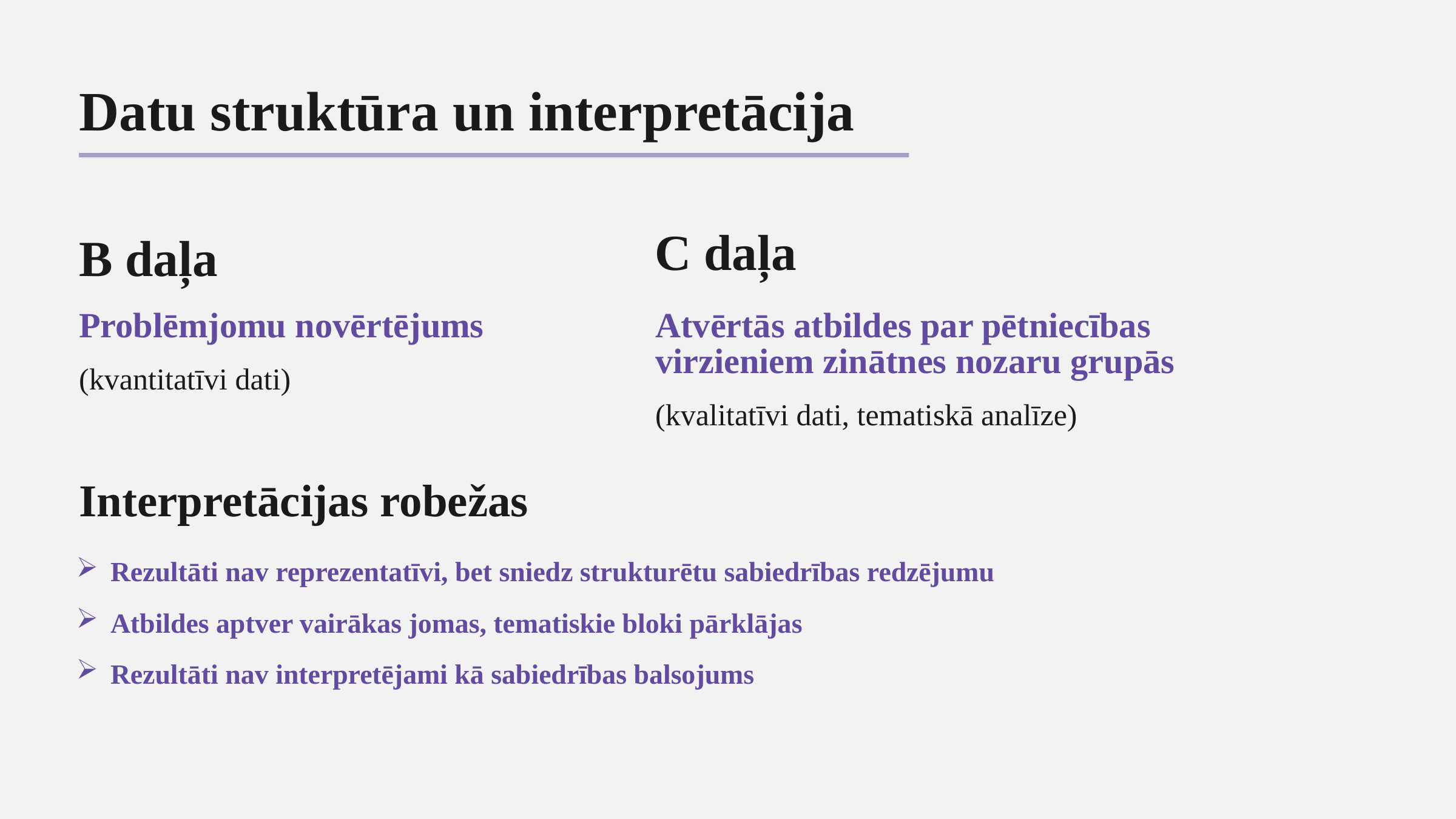

Datu struktūra un interpretācija

C daļa
B daļa
Problēmjomu novērtējums
(kvantitatīvi dati)
Atvērtās atbildes par pētniecības virzieniem zinātnes nozaru grupās
(kvalitatīvi dati, tematiskā analīze)
Interpretācijas robežas
Rezultāti nav reprezentatīvi, bet sniedz strukturētu sabiedrības redzējumu
Atbildes aptver vairākas jomas, tematiskie bloki pārklājas
Rezultāti nav interpretējami kā sabiedrības balsojums